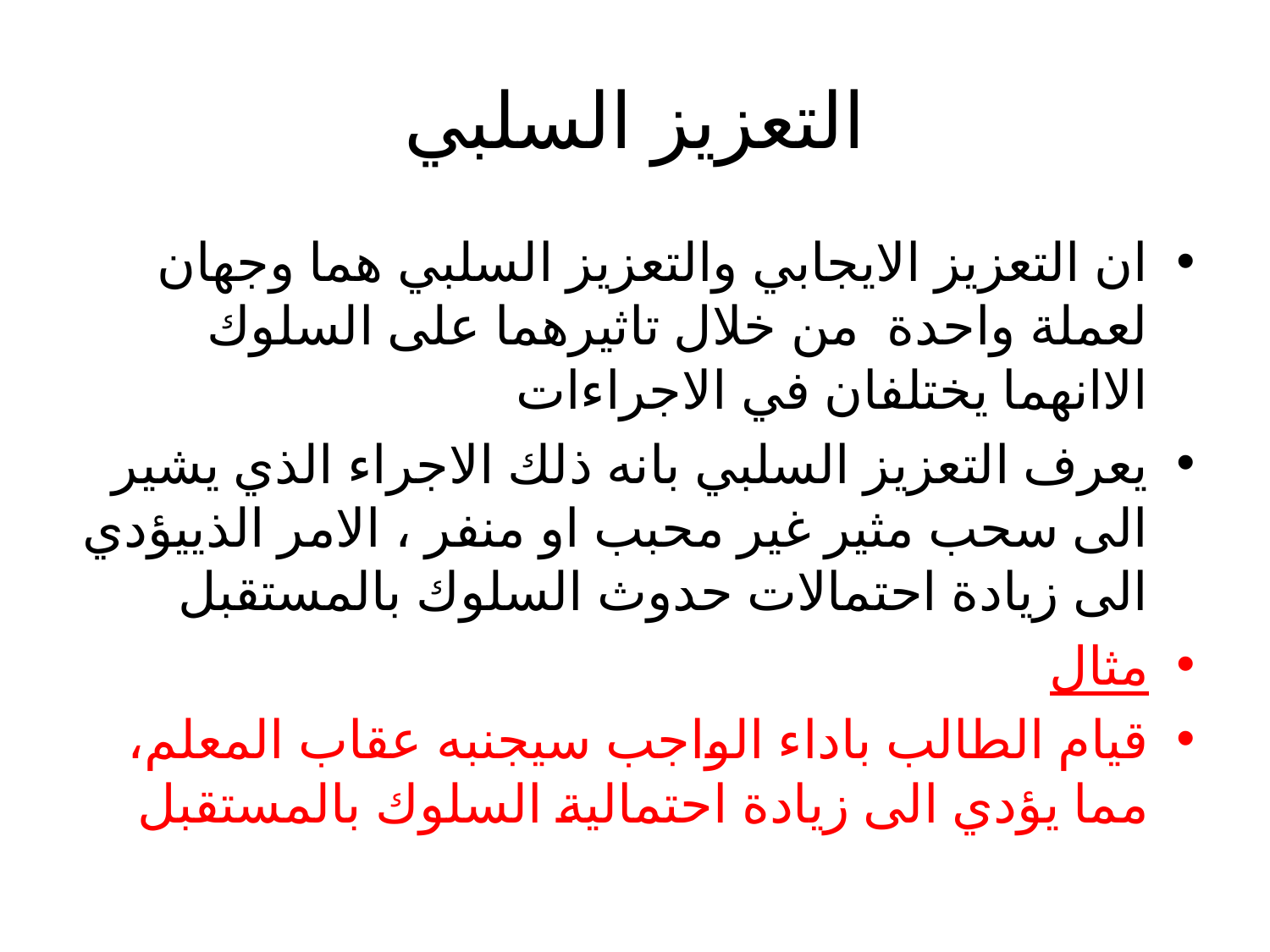

# التعزيز السلبي
ان التعزيز الايجابي والتعزيز السلبي هما وجهان لعملة واحدة  من خلال تاثيرهما على السلوك الاانهما يختلفان في الاجراءات
يعرف التعزيز السلبي بانه ذلك الاجراء الذي يشير الى سحب مثير غير محبب او منفر ، الامر الذييؤدي الى زيادة احتمالات حدوث السلوك بالمستقبل
مثال
قيام الطالب باداء الواجب سيجنبه عقاب المعلم، مما يؤدي الى زيادة احتمالية السلوك بالمستقبل